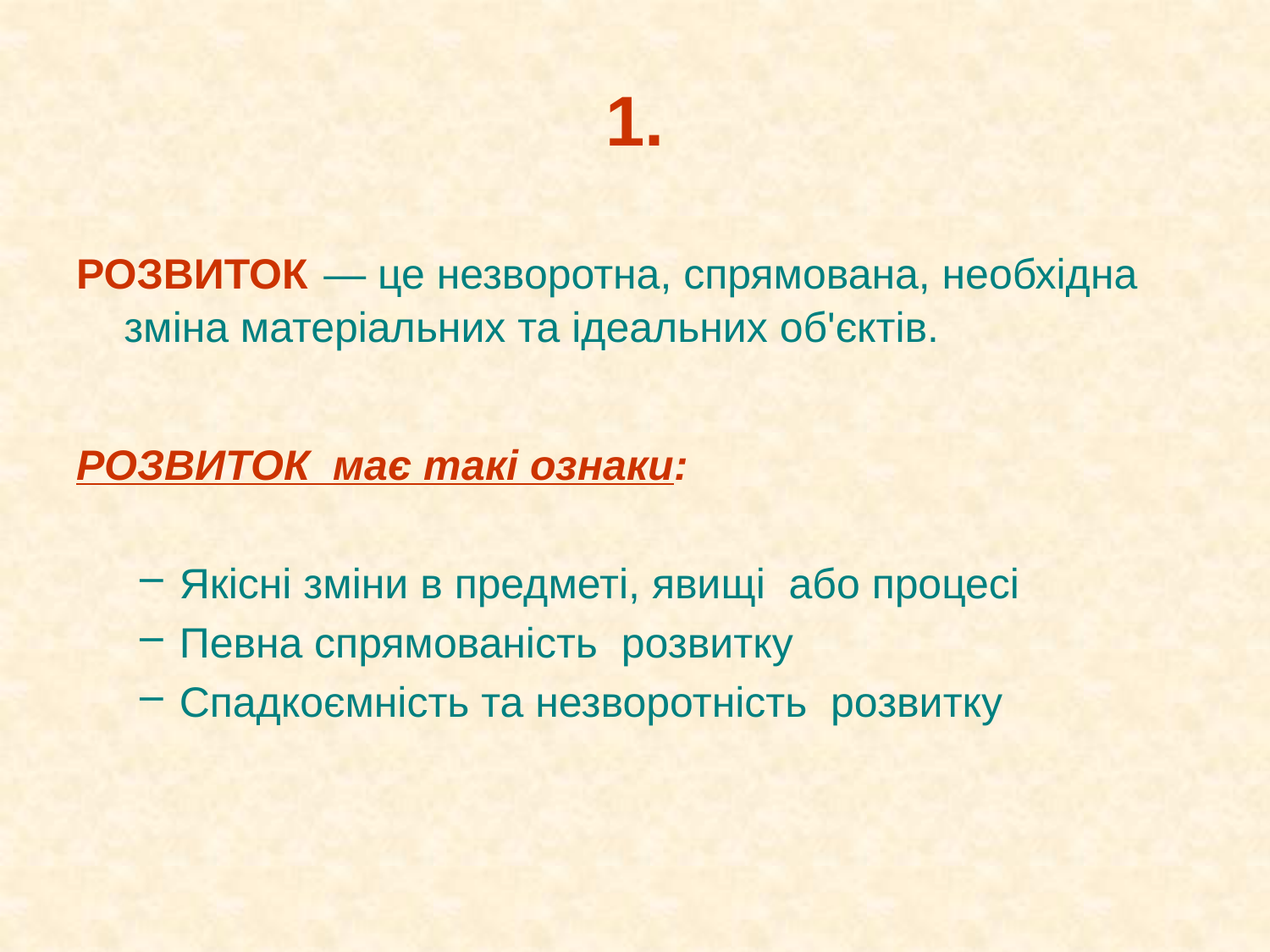

# 1.
РОЗВИТОК — це незворотна, спрямована, необхідна зміна матеріальних та ідеальних об'єктів.

РОЗВИТОК  має такі ознаки:

Якісні зміни в предметі, явищі  або процесі
Певна спрямованість  розвитку
Спадкоємність та незворотність  розвитку